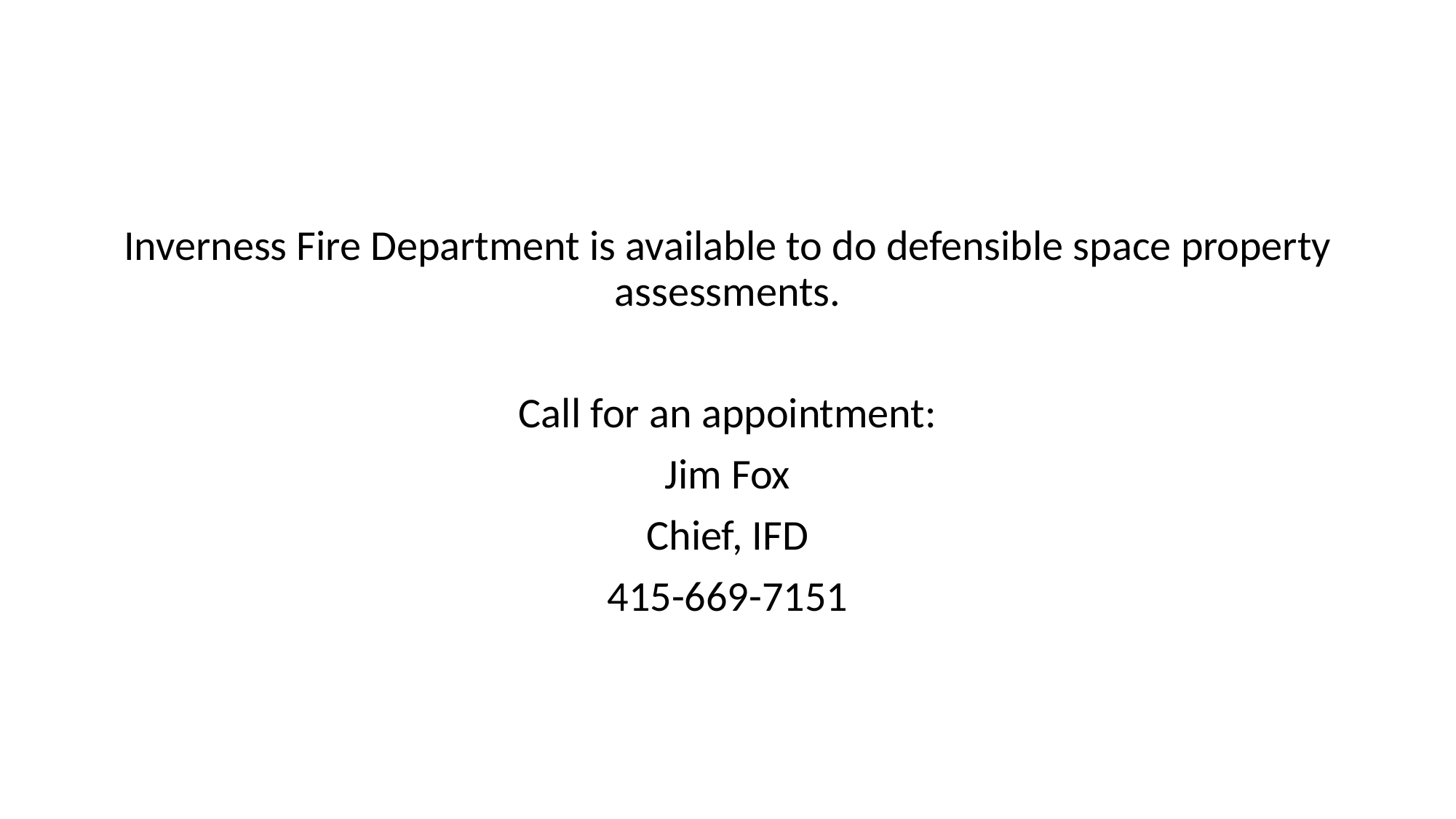

Inverness Fire Department is available to do defensible space property assessments.

Call for an appointment:
Jim Fox
Chief, IFD
415-669-7151